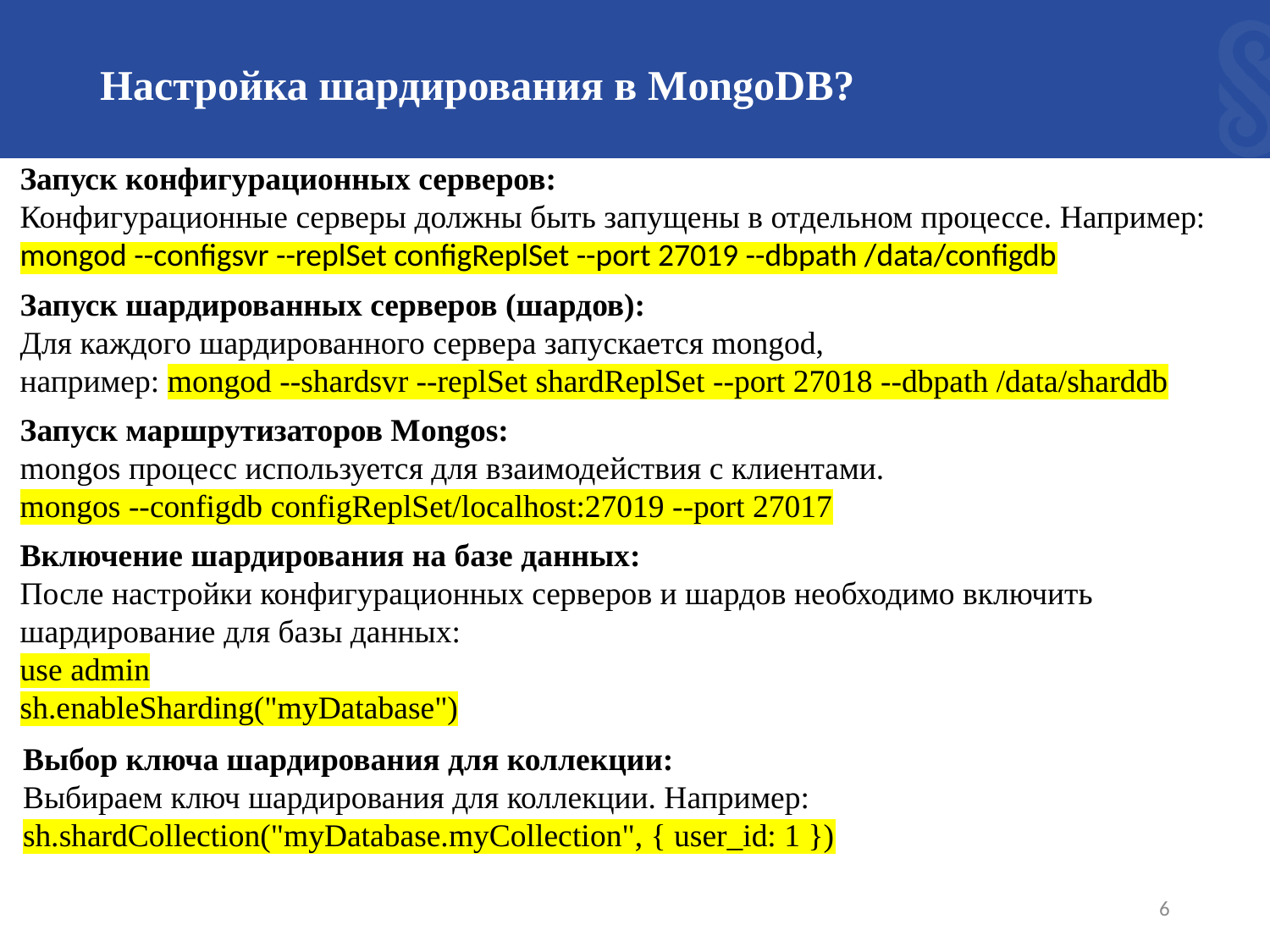

# Настройка шардирования в MongoDB?
Запуск конфигурационных серверов:
Конфигурационные серверы должны быть запущены в отдельном процессе. Например:
mongod --configsvr --replSet configReplSet --port 27019 --dbpath /data/configdb
Запуск шардированных серверов (шардов):
Для каждого шардированного сервера запускается mongod,
например: mongod --shardsvr --replSet shardReplSet --port 27018 --dbpath /data/sharddb
Запуск маршрутизаторов Mongos:
mongos процесс используется для взаимодействия с клиентами.
mongos --configdb configReplSet/localhost:27019 --port 27017
Включение шардирования на базе данных:
После настройки конфигурационных серверов и шардов необходимо включить шардирование для базы данных:
use admin
sh.enableSharding("myDatabase")
Выбор ключа шардирования для коллекции:
Выбираем ключ шардирования для коллекции. Например:
sh.shardCollection("myDatabase.myCollection", { user_id: 1 })
6